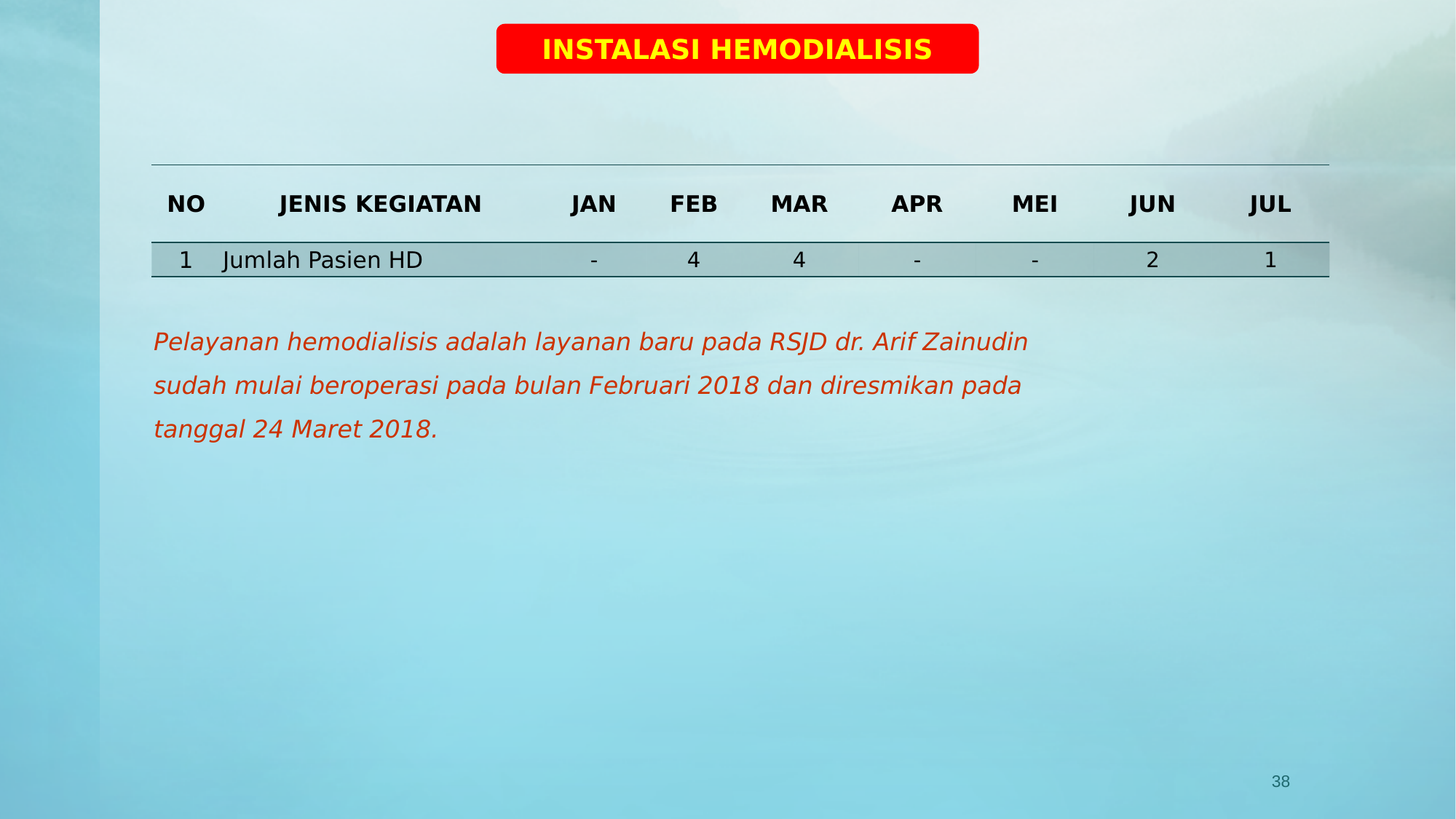

INSTALASI HEMODIALISIS
| NO | JENIS KEGIATAN | JAN | FEB | MAR | APR | MEI | JUN | JUL |
| --- | --- | --- | --- | --- | --- | --- | --- | --- |
| 1 | Jumlah Pasien HD | - | 4 | 4 | - | - | 2 | 1 |
Pelayanan hemodialisis adalah layanan baru pada RSJD dr. Arif Zainudin
sudah mulai beroperasi pada bulan Februari 2018 dan diresmikan pada tanggal 24 Maret 2018.

38